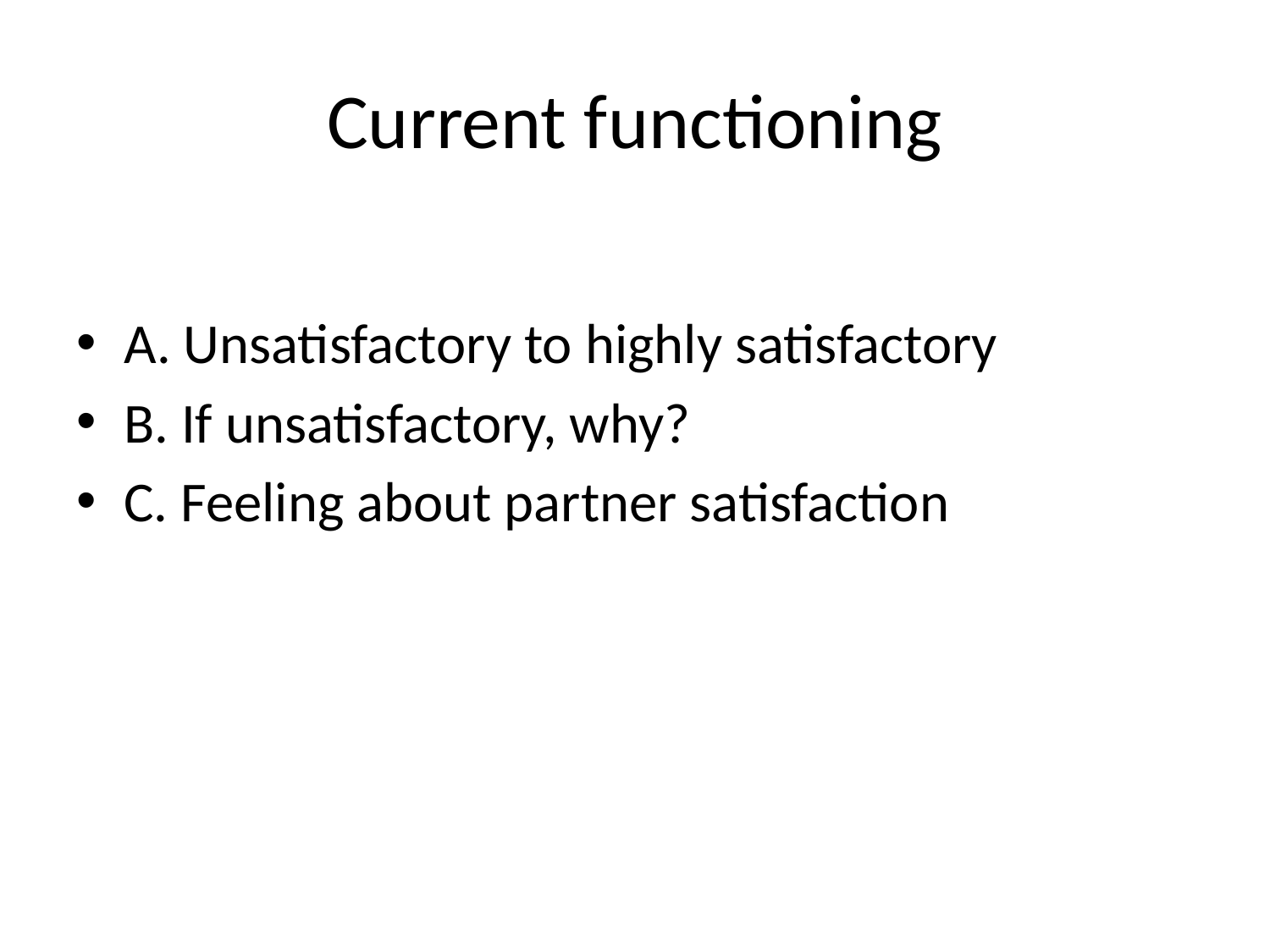

# Current functioning

A. Unsatisfactory to highly satisfactory
B. If unsatisfactory, why?
C. Feeling about partner satisfaction